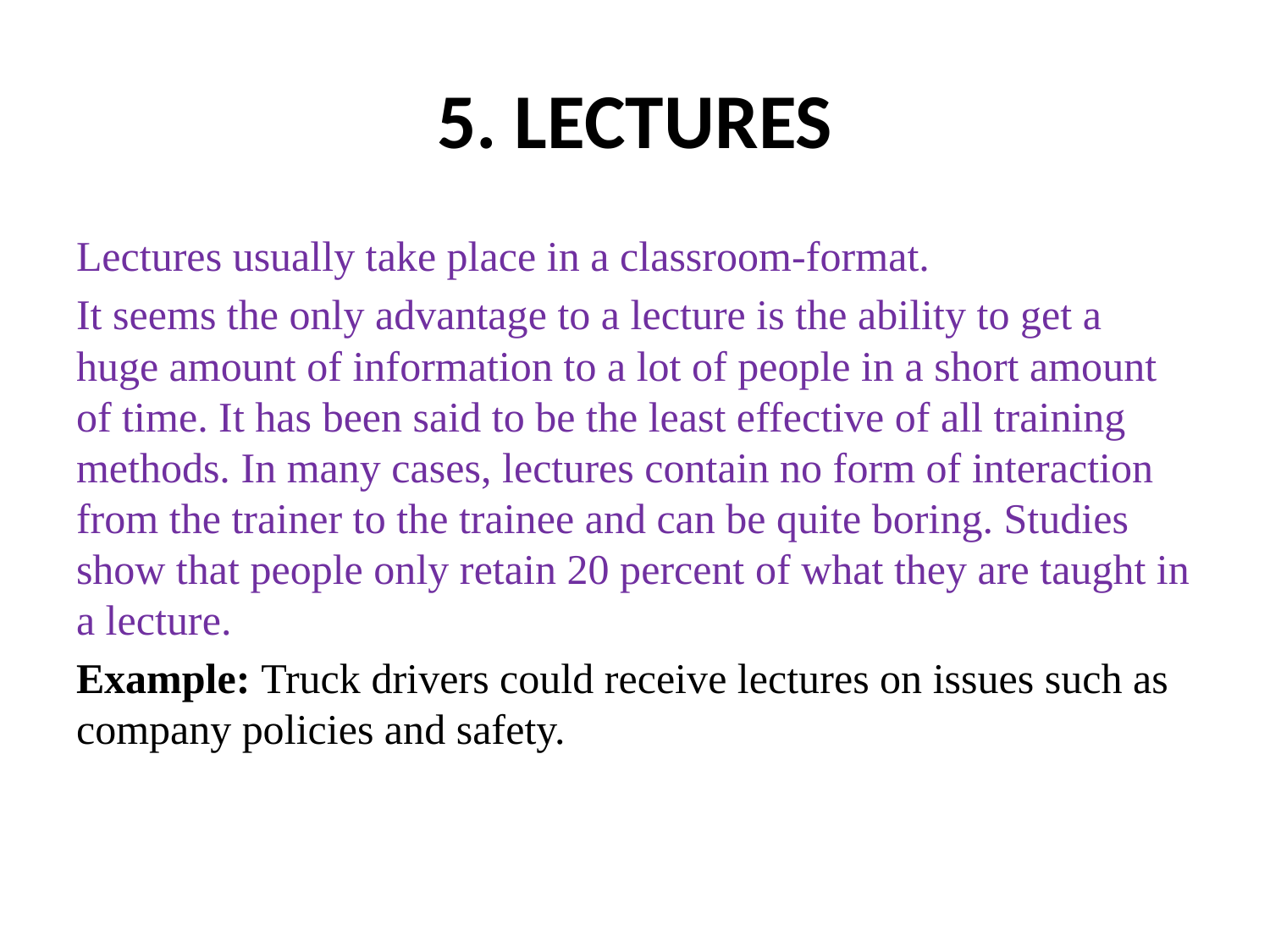

# 5. LECTURES
Lectures usually take place in a classroom-format.
It seems the only advantage to a lecture is the ability to get a huge amount of information to a lot of people in a short amount of time. It has been said to be the least effective of all training methods. In many cases, lectures contain no form of interaction from the trainer to the trainee and can be quite boring. Studies show that people only retain 20 percent of what they are taught in a lecture.
Example: Truck drivers could receive lectures on issues such as company policies and safety.